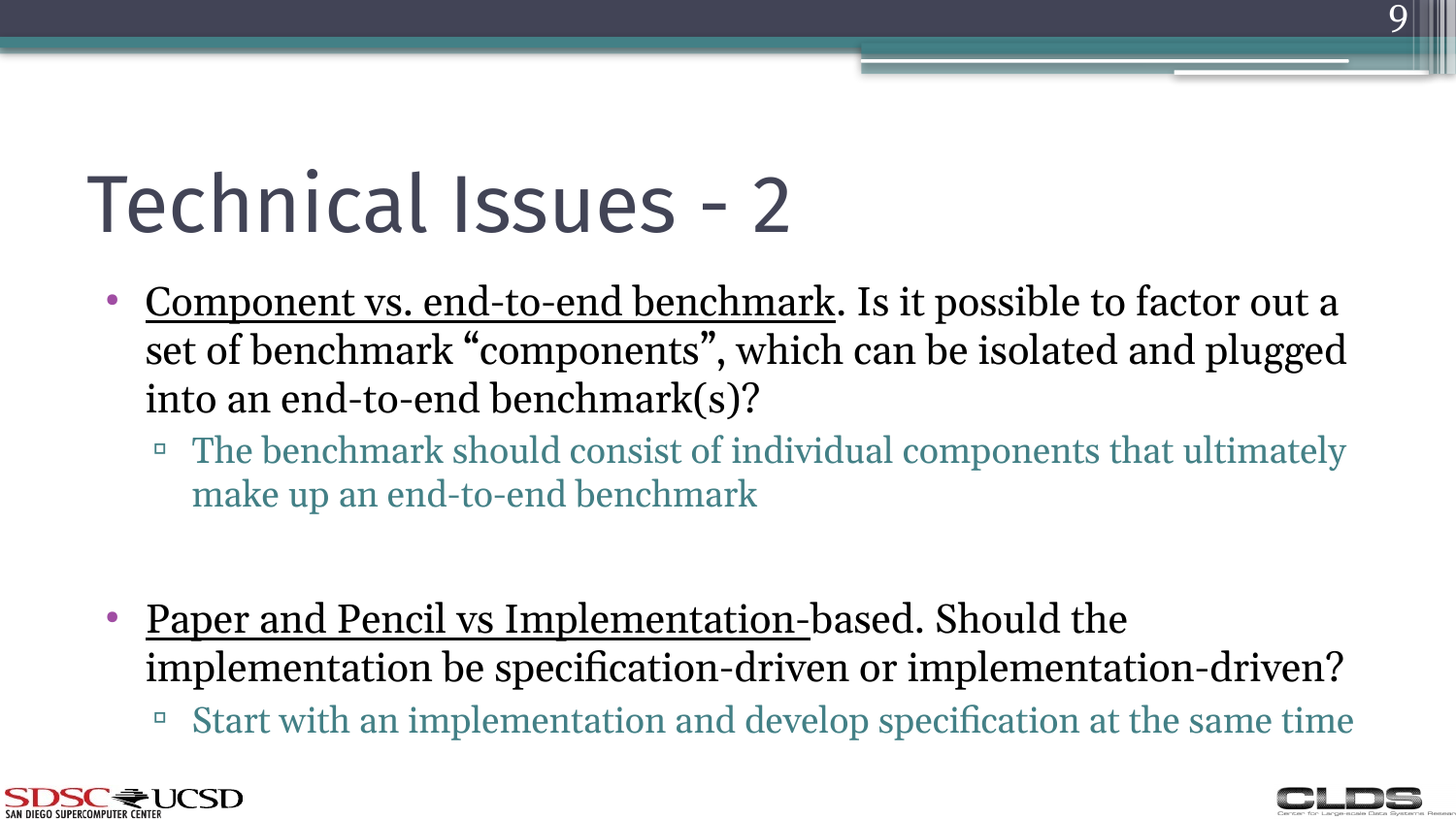

9
# Technical Issues - 2
Component vs. end-to-end benchmark. Is it possible to factor out a set of benchmark “components”, which can be isolated and plugged into an end-to-end benchmark(s)?
The benchmark should consist of individual components that ultimately make up an end-to-end benchmark

Paper and Pencil vs Implementation-based. Should the implementation be specification-driven or implementation-driven?
Start with an implementation and develop specification at the same time